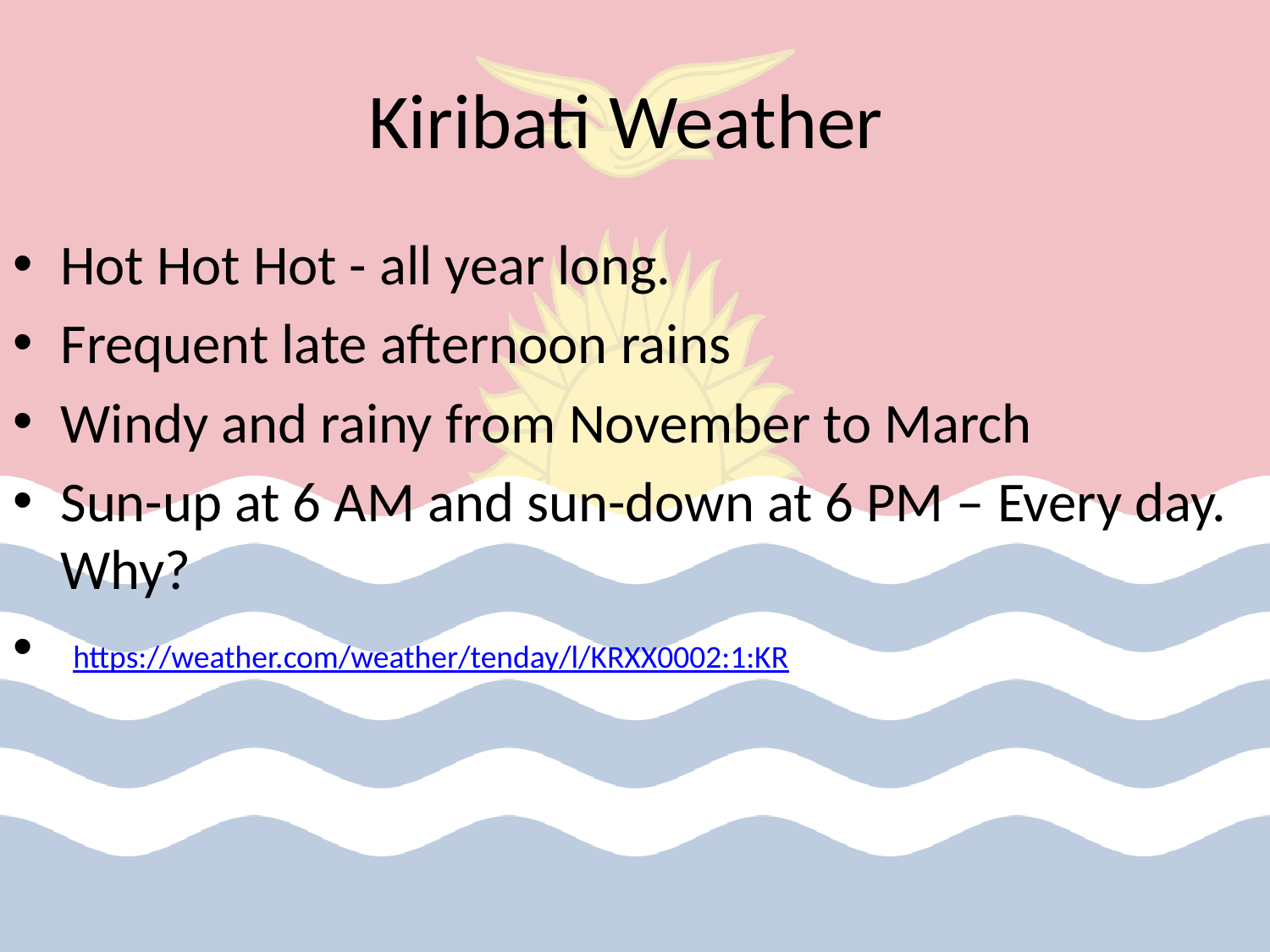

# Kiribati Weather
Hot Hot Hot - all year long.
Frequent late afternoon rains
Windy and rainy from November to March
Sun-up at 6 AM and sun-down at 6 PM – Every day.  Why?
 https://weather.com/weather/tenday/l/KRXX0002:1:KR